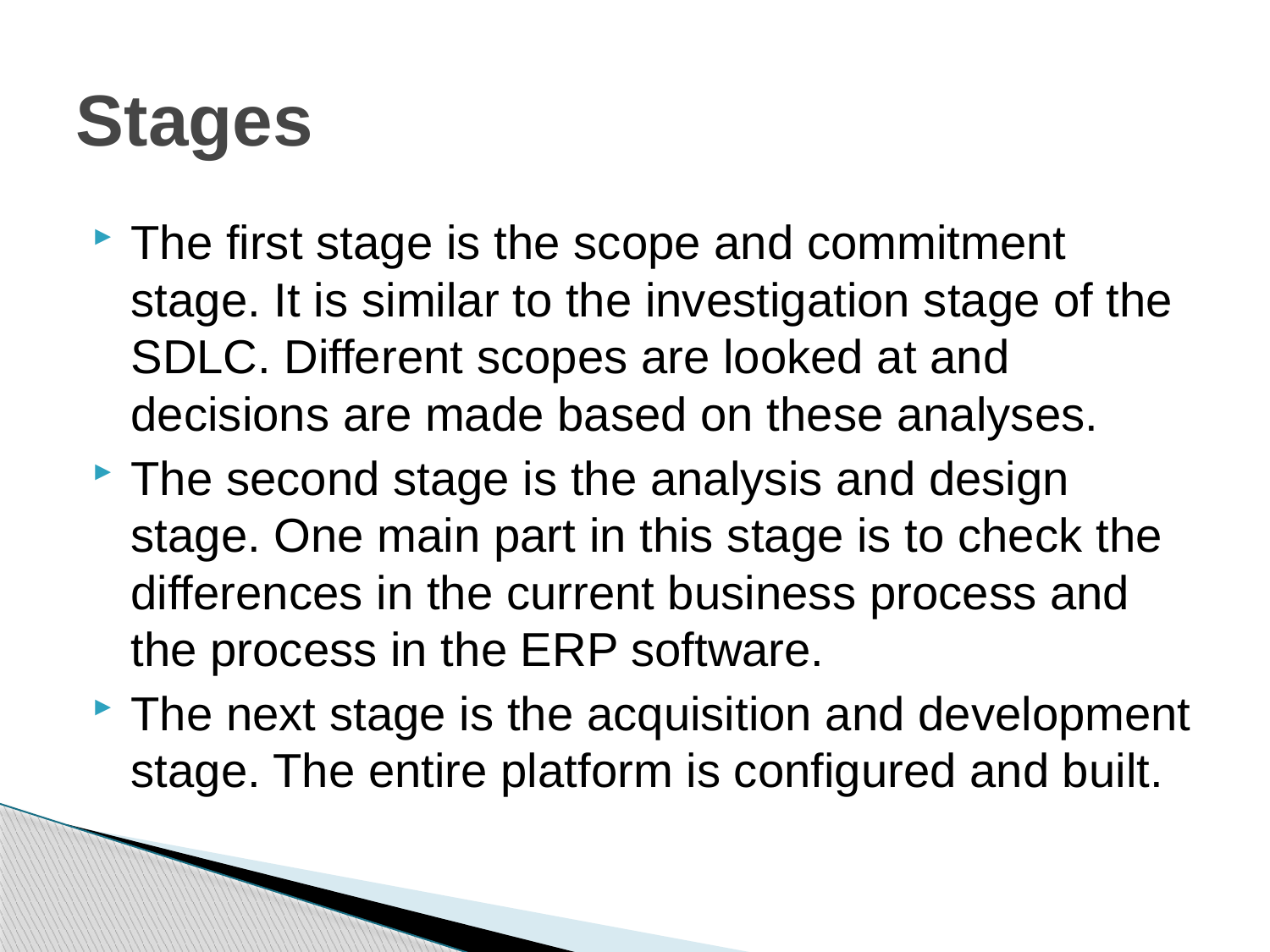

# Stages
The first stage is the scope and commitment stage. It is similar to the investigation stage of the SDLC. Different scopes are looked at and decisions are made based on these analyses.
The second stage is the analysis and design stage. One main part in this stage is to check the differences in the current business process and the process in the ERP software.
The next stage is the acquisition and development stage. The entire platform is configured and built.